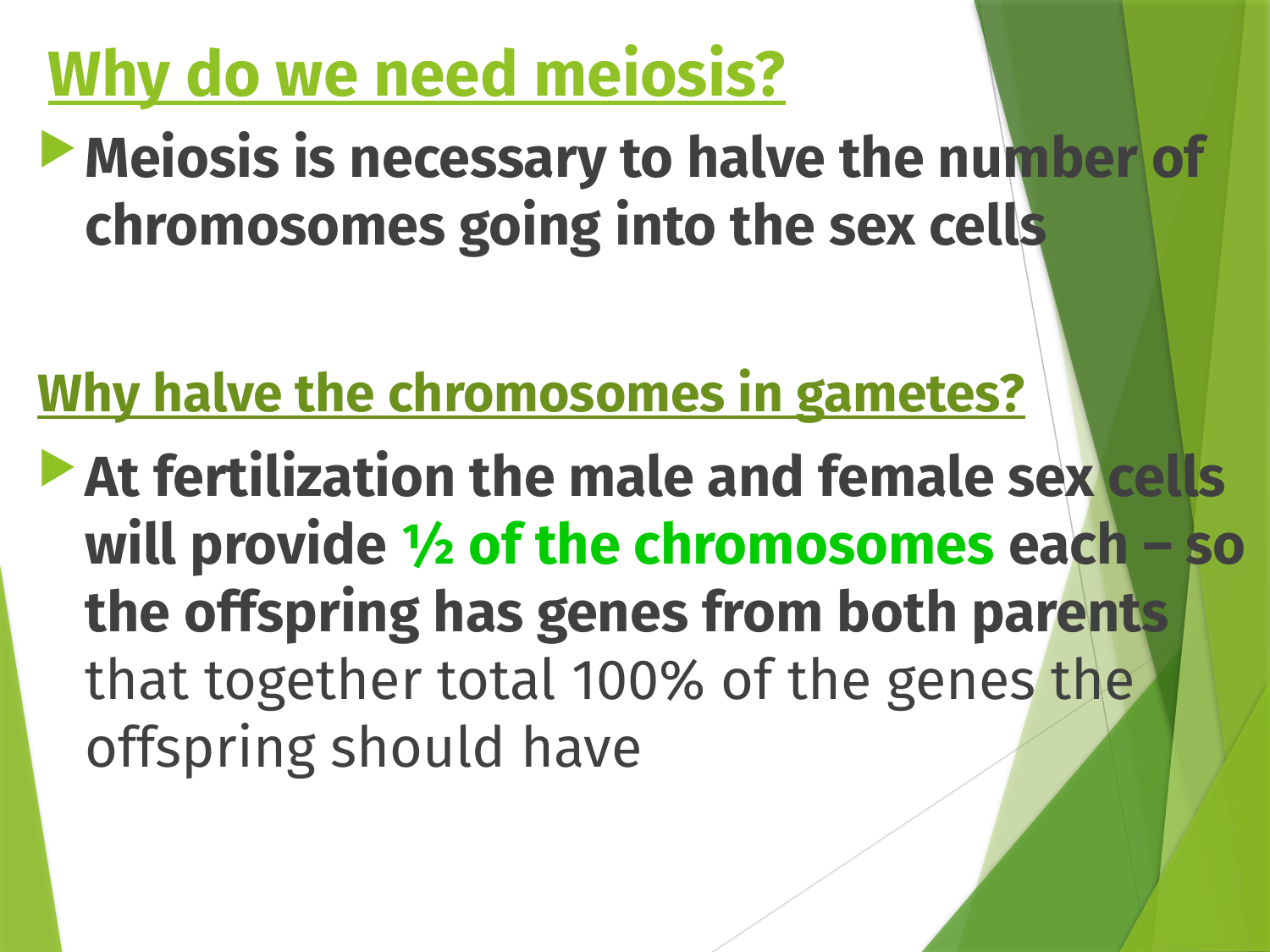

# Why do we need meiosis?
Meiosis is necessary to halve the number of chromosomes going into the sex cells

Why halve the chromosomes in gametes?
At fertilization the male and female sex cells will provide ½ of the chromosomes each – so the offspring has genes from both parents that together total 100% of the genes the offspring should have